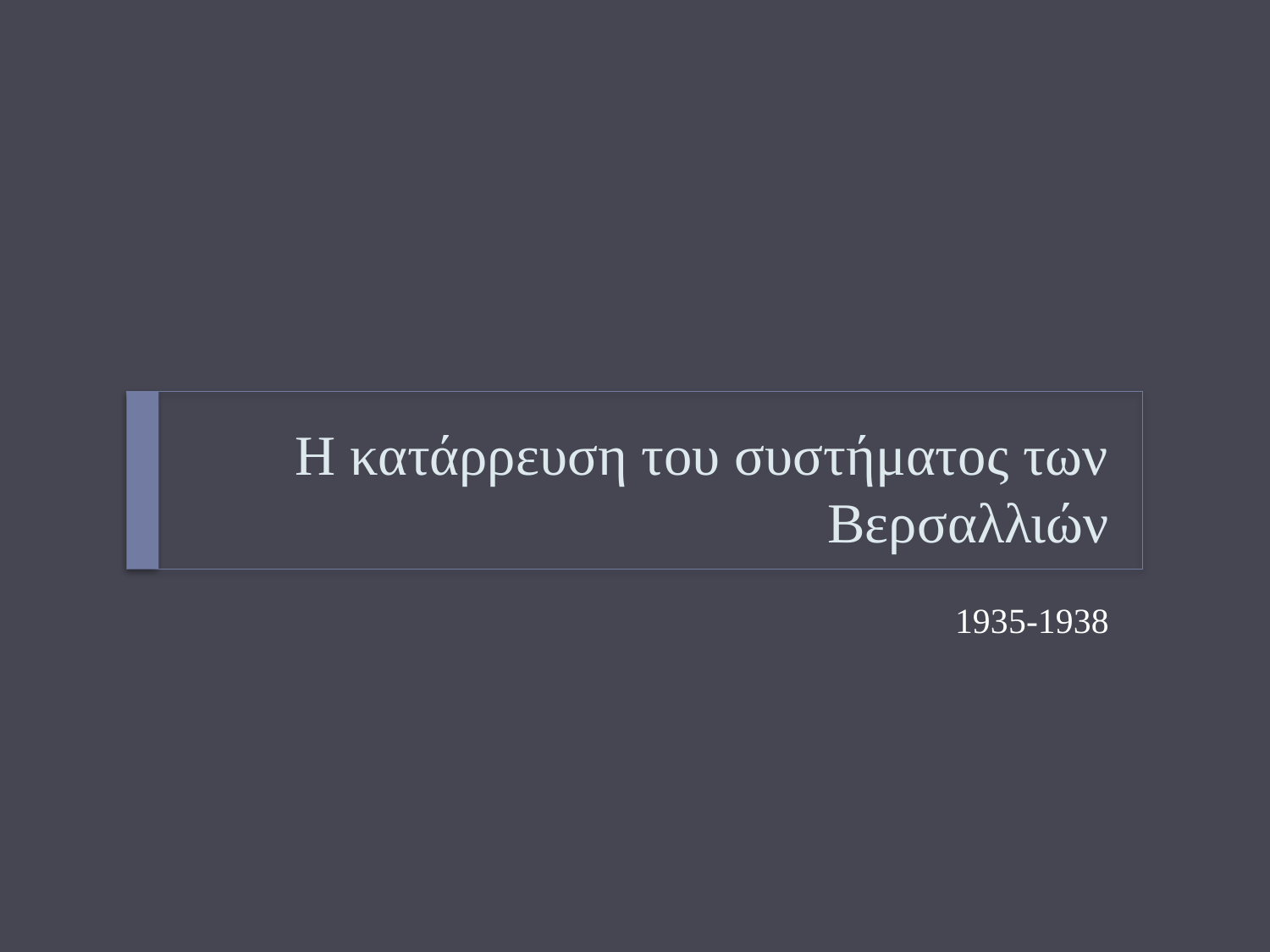

# Η κατάρρευση του συστήματος των Βερσαλλιών
1935-1938